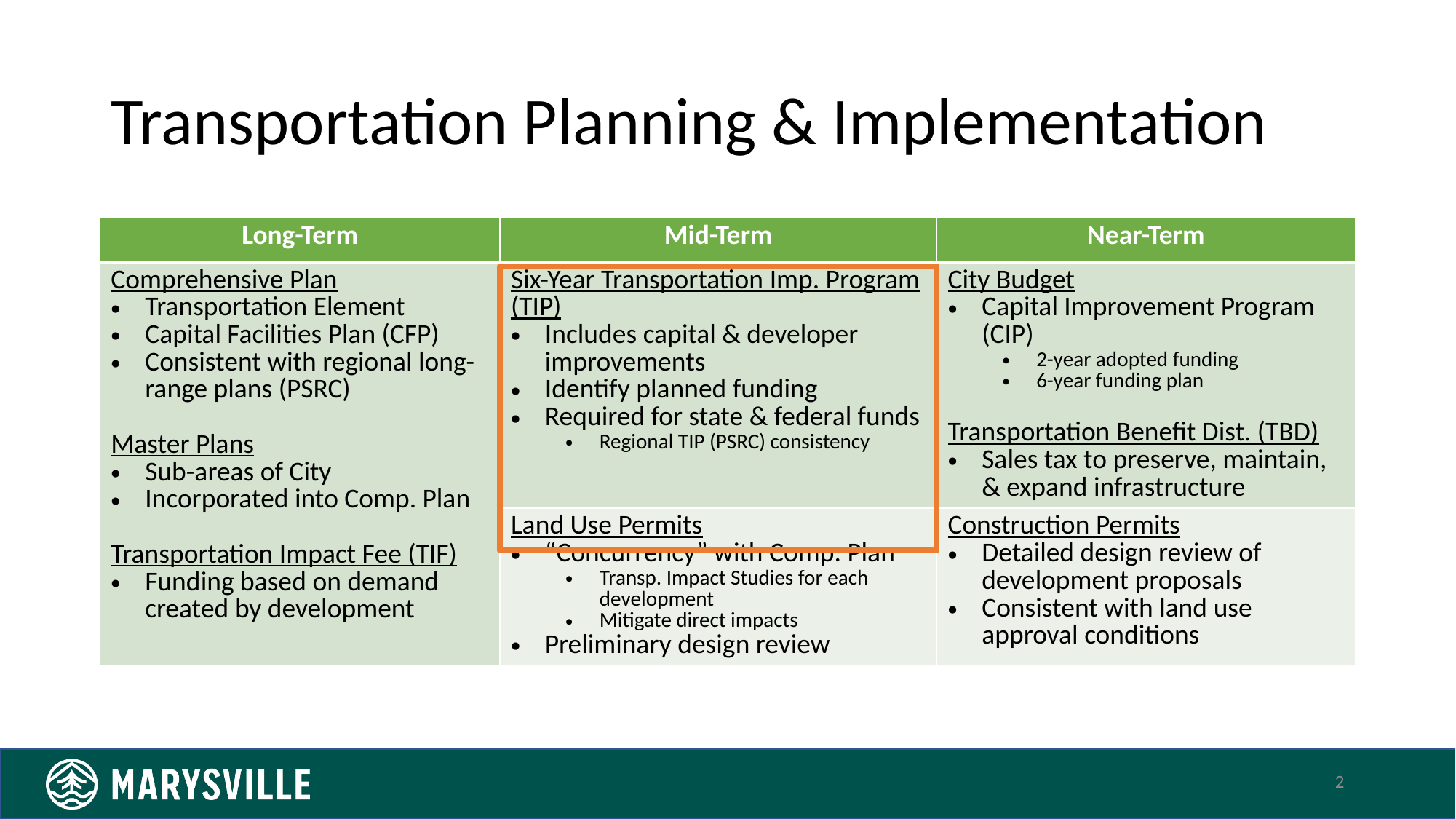

# Transportation Planning & Implementation
| Long-Term | Mid-Term | Near-Term |
| --- | --- | --- |
| Comprehensive Plan Transportation Element Capital Facilities Plan (CFP) Consistent with regional long-range plans (PSRC) Master Plans Sub-areas of City Incorporated into Comp. Plan Transportation Impact Fee (TIF) Funding based on demand created by development | Six-Year Transportation Imp. Program (TIP) Includes capital & developer improvements Identify planned funding Required for state & federal funds Regional TIP (PSRC) consistency | City Budget Capital Improvement Program (CIP) 2-year adopted funding 6-year funding plan Transportation Benefit Dist. (TBD) Sales tax to preserve, maintain, & expand infrastructure |
|  | Land Use Permits “Concurrency” with Comp. Plan Transp. Impact Studies for each development Mitigate direct impacts Preliminary design review | Construction Permits Detailed design review of development proposals Consistent with land use approval conditions |

2